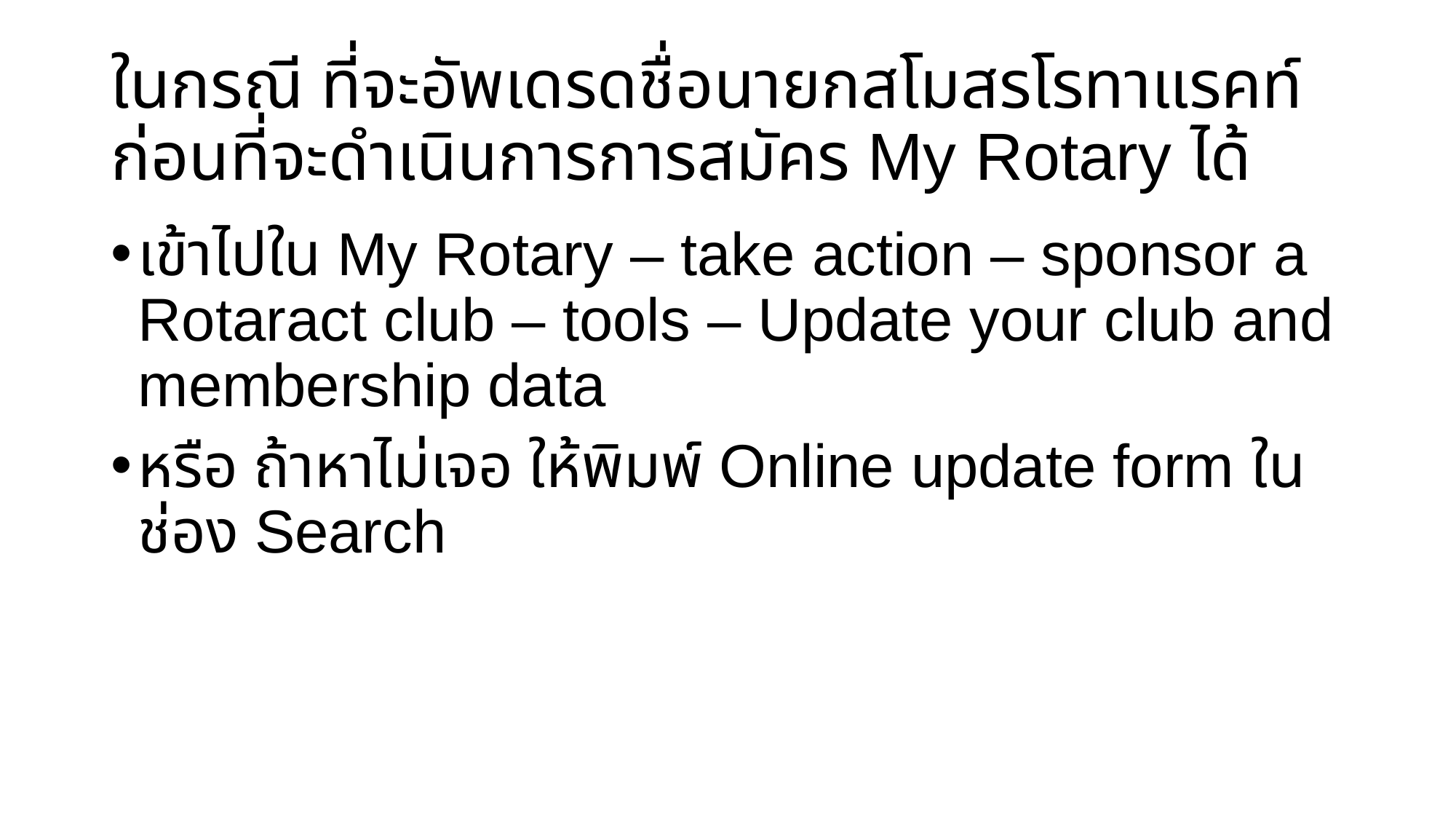

# ในกรณี ที่จะอัพเดรดชื่อนายกสโมสรโรทาแรคท์ ก่อนที่จะดำเนินการการสมัคร My Rotary ได้
เข้าไปใน My Rotary – take action – sponsor a Rotaract club – tools – Update your club and membership data
หรือ ถ้าหาไม่เจอ ให้พิมพ์ Online update form ในช่อง Search